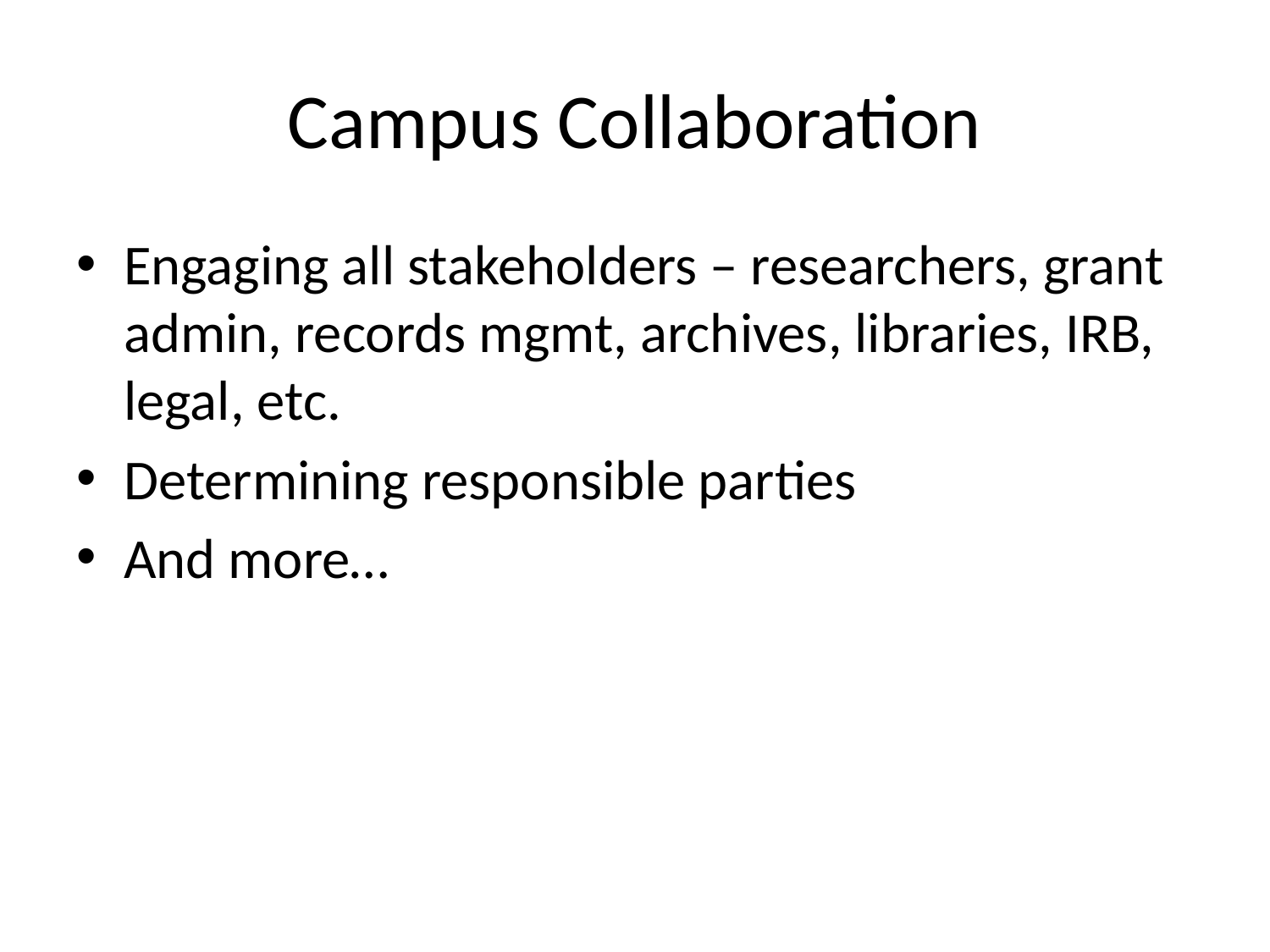

# Campus Collaboration
Engaging all stakeholders – researchers, grant admin, records mgmt, archives, libraries, IRB, legal, etc.
Determining responsible parties
And more…